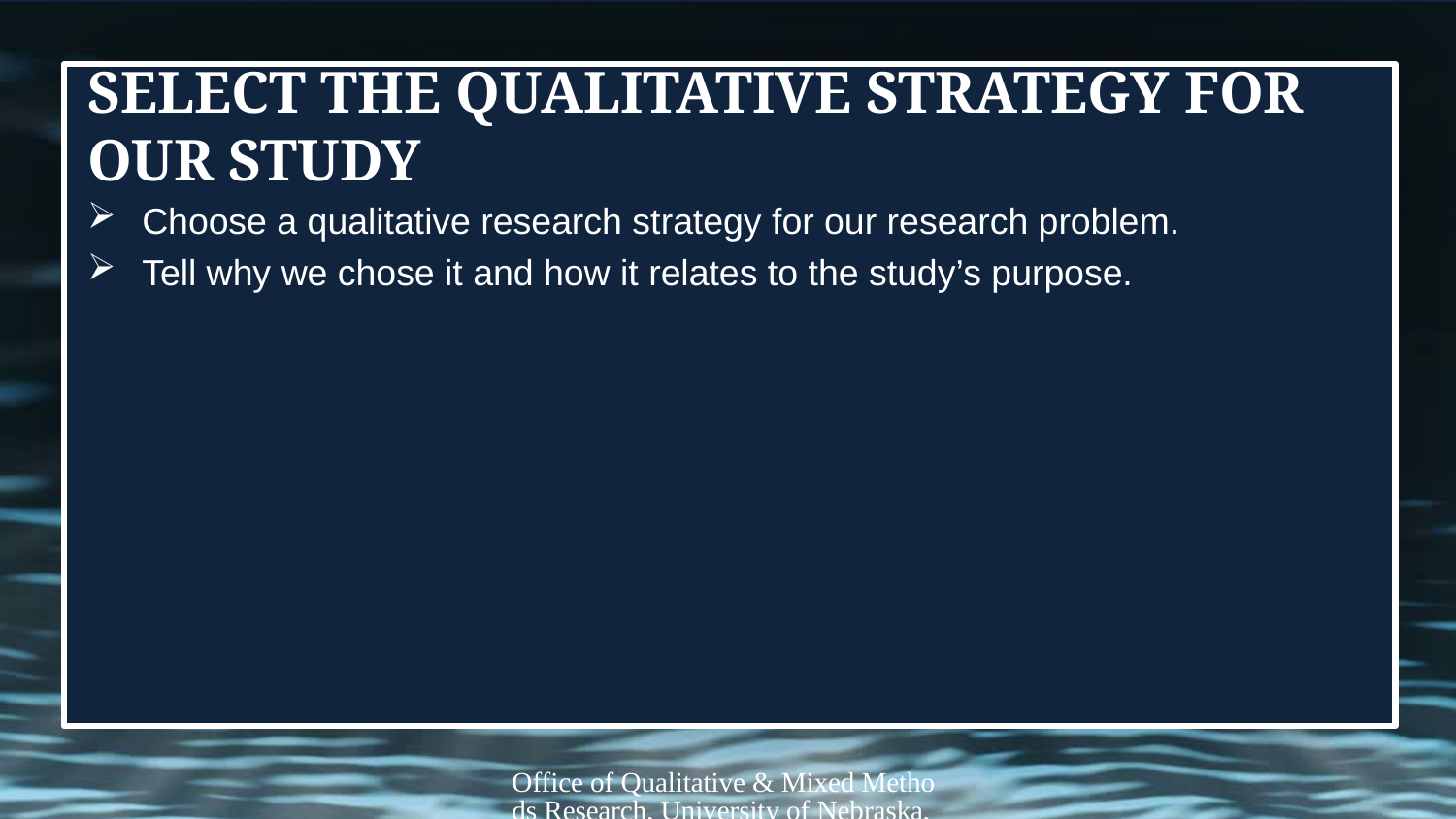

# select the qualitative strategy for our study
Choose a qualitative research strategy for our research problem.
Tell why we chose it and how it relates to the study’s purpose.
Office of Qualitative & Mixed Methods Research, University of Nebraska, Lincoln